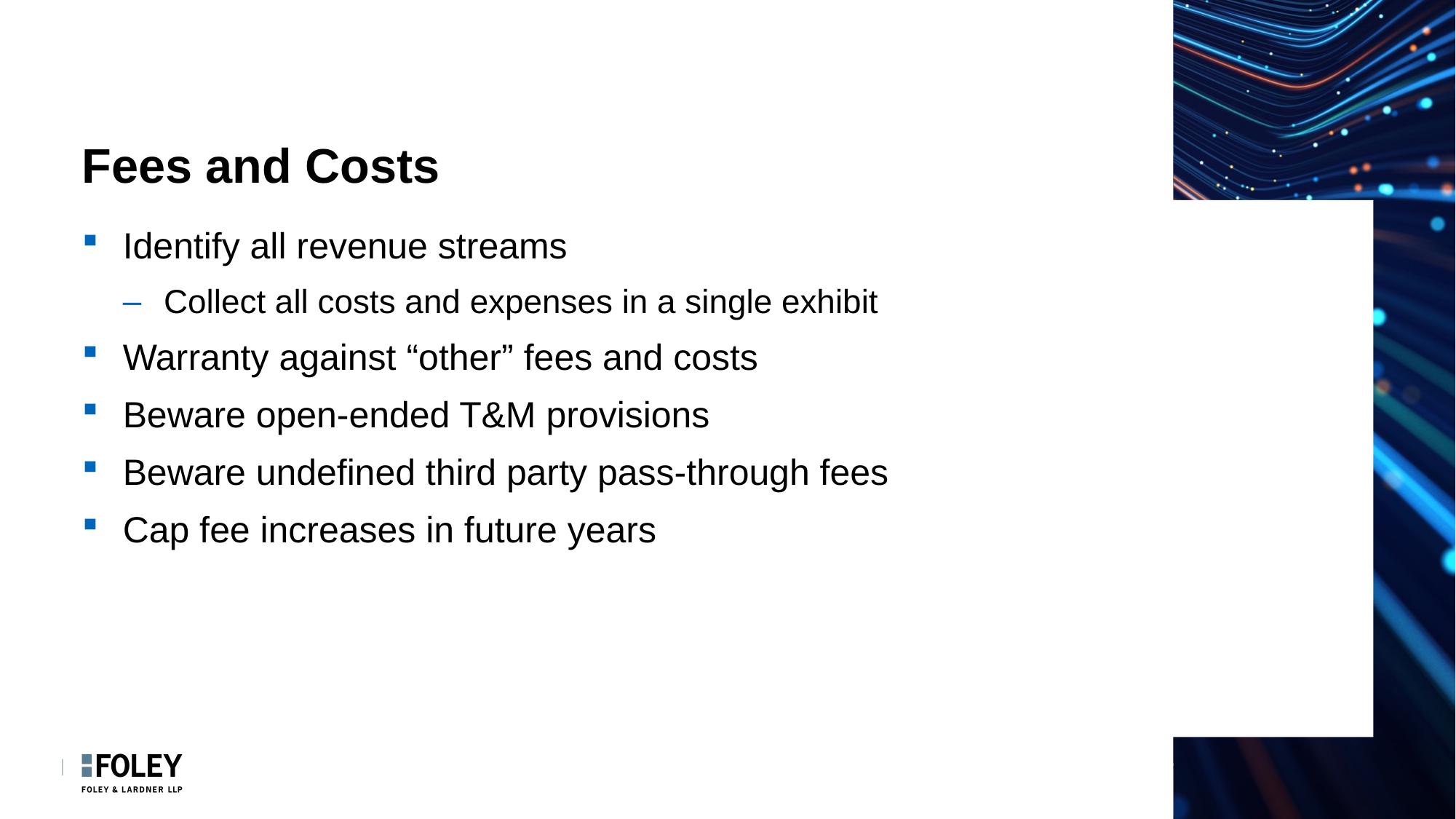

# Fees and Costs
Identify all revenue streams
Collect all costs and expenses in a single exhibit
Warranty against “other” fees and costs
Beware open-ended T&M provisions
Beware undefined third party pass-through fees
Cap fee increases in future years